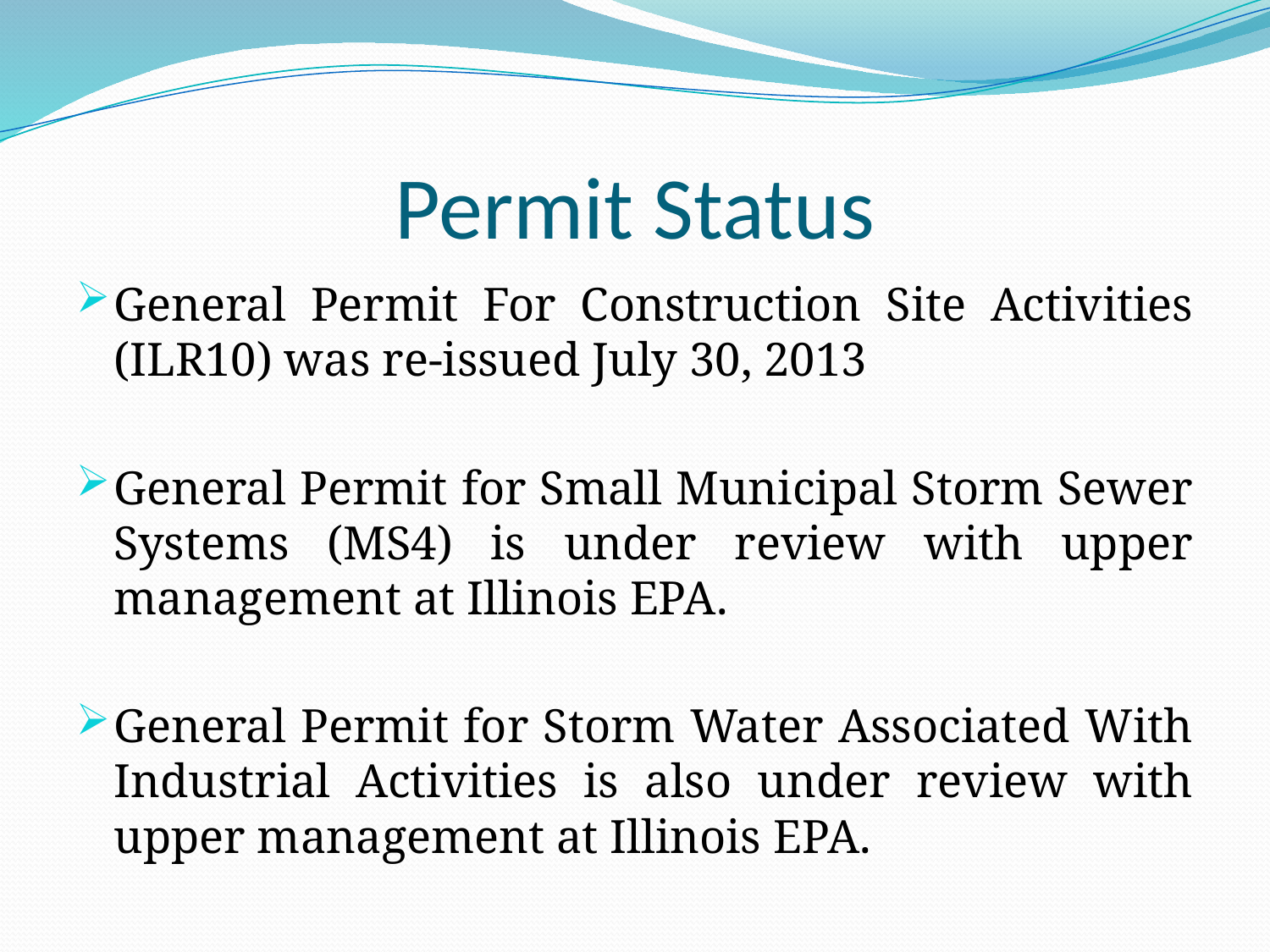

# Permit Status
General Permit For Construction Site Activities (ILR10) was re-issued July 30, 2013

General Permit for Small Municipal Storm Sewer Systems (MS4) is under review with upper management at Illinois EPA.

General Permit for Storm Water Associated With Industrial Activities is also under review with upper management at Illinois EPA.